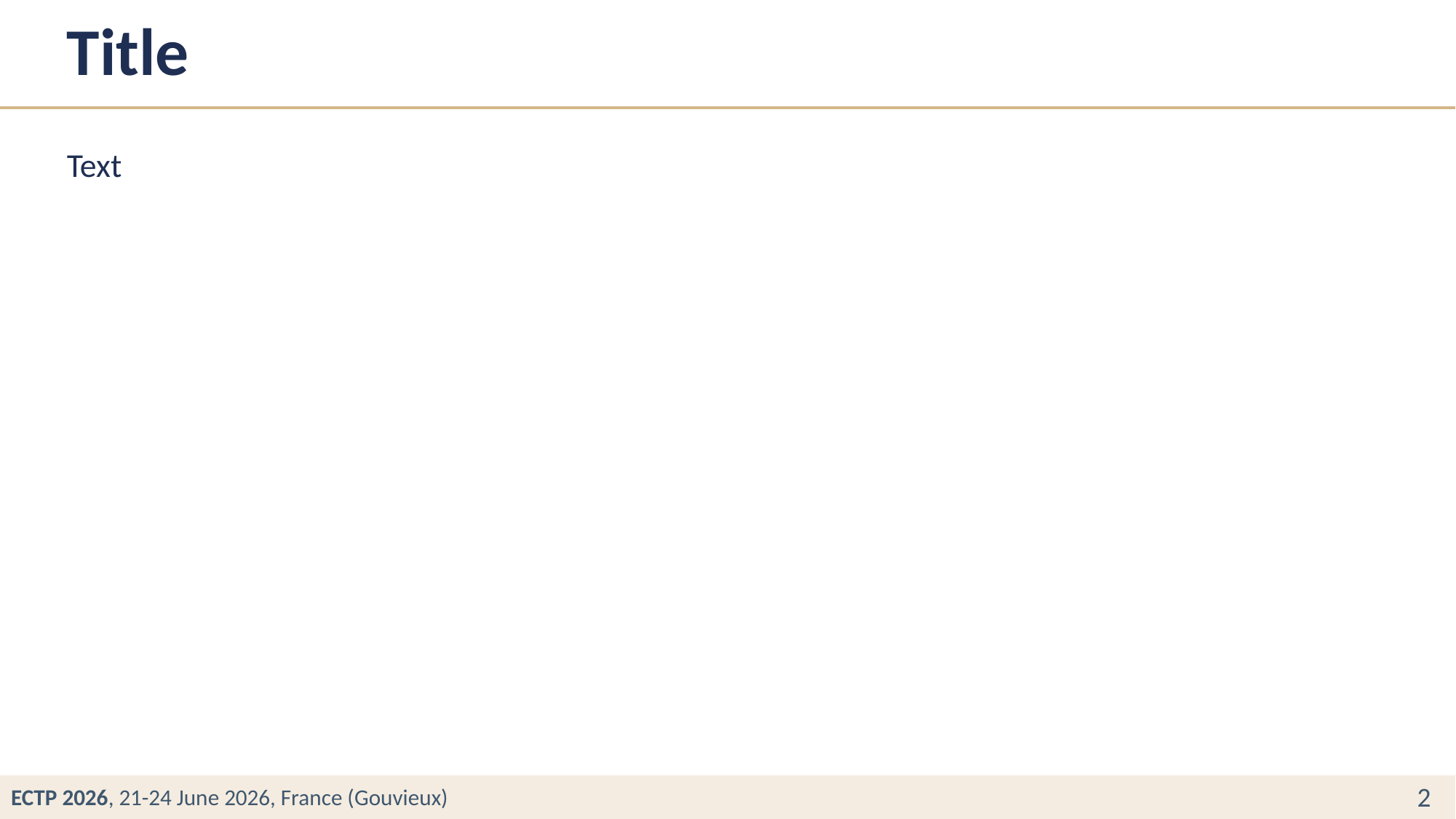

# Title
Text
2

ECTP 2026, 21-24 June 2026, France (Gouvieux)